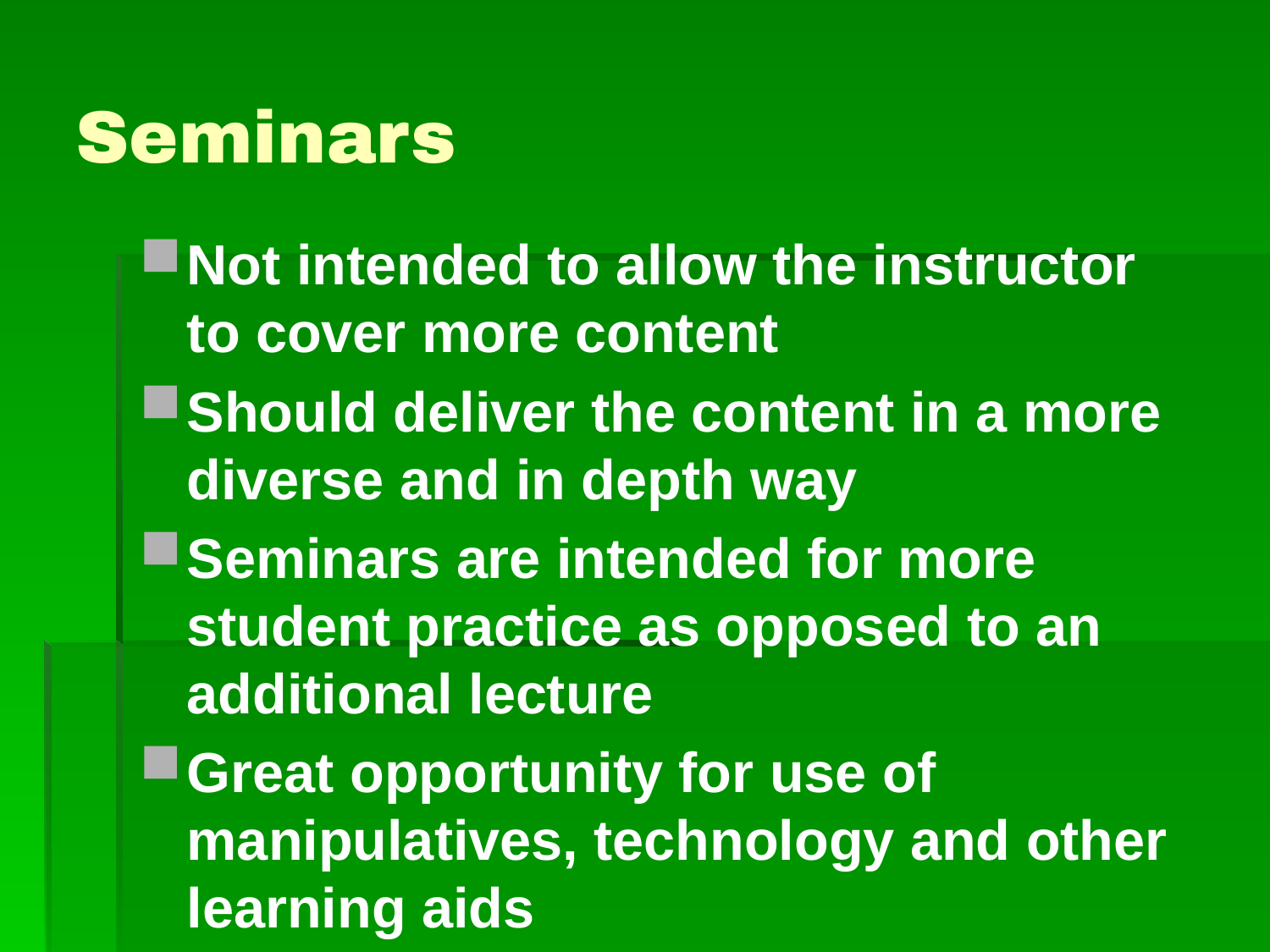

# Seminars
Not intended to allow the instructor to cover more content
Should deliver the content in a more diverse and in depth way
Seminars are intended for more student practice as opposed to an additional lecture
Great opportunity for use of manipulatives, technology and other learning aids